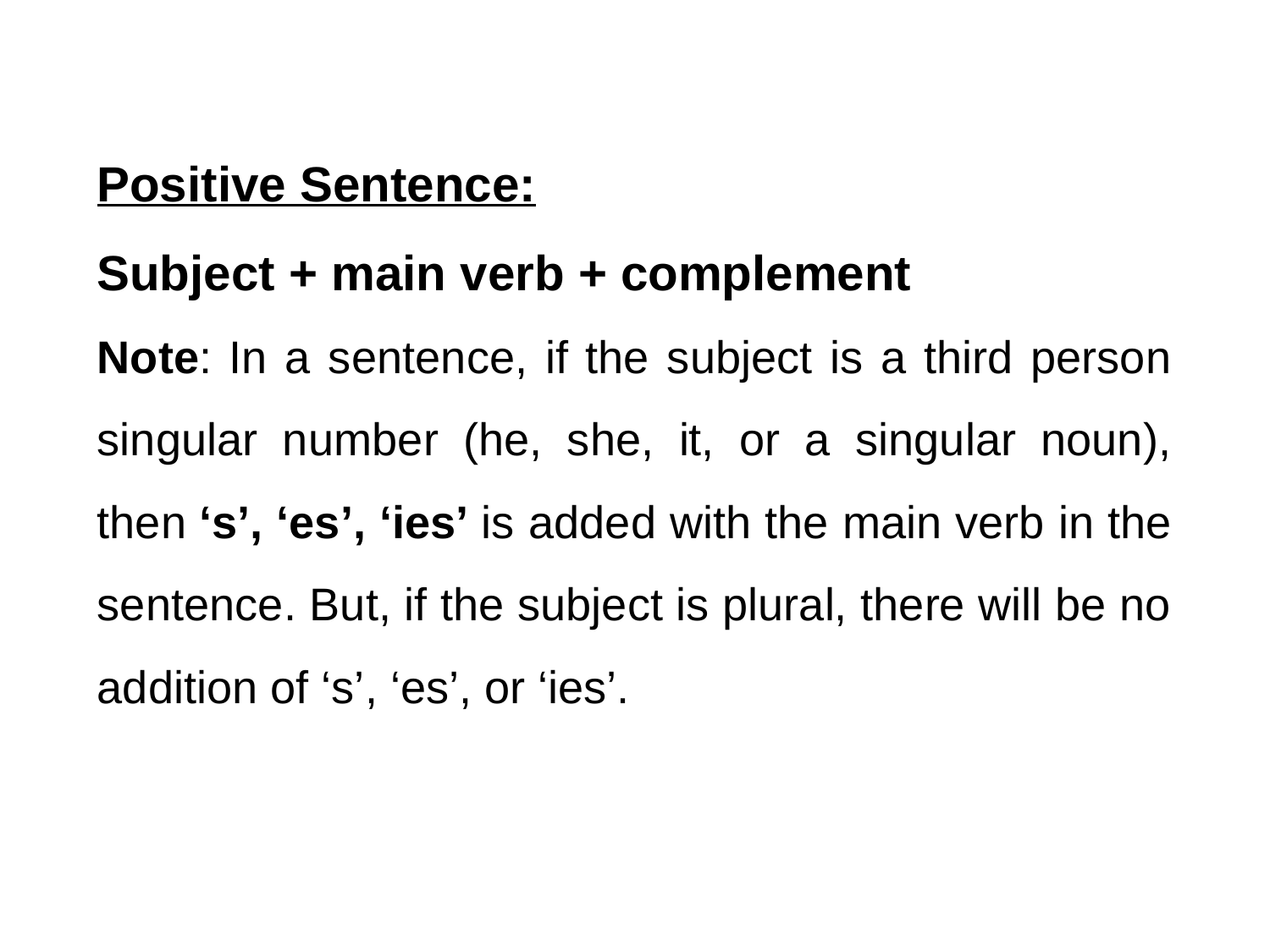

Positive Sentence:
Subject + main verb + complement
Note: In a sentence, if the subject is a third person singular number (he, she, it, or a singular noun), then ‘s’, ‘es’, ‘ies’ is added with the main verb in the sentence. But, if the subject is plural, there will be no addition of ‘s’, ‘es’, or ‘ies’.